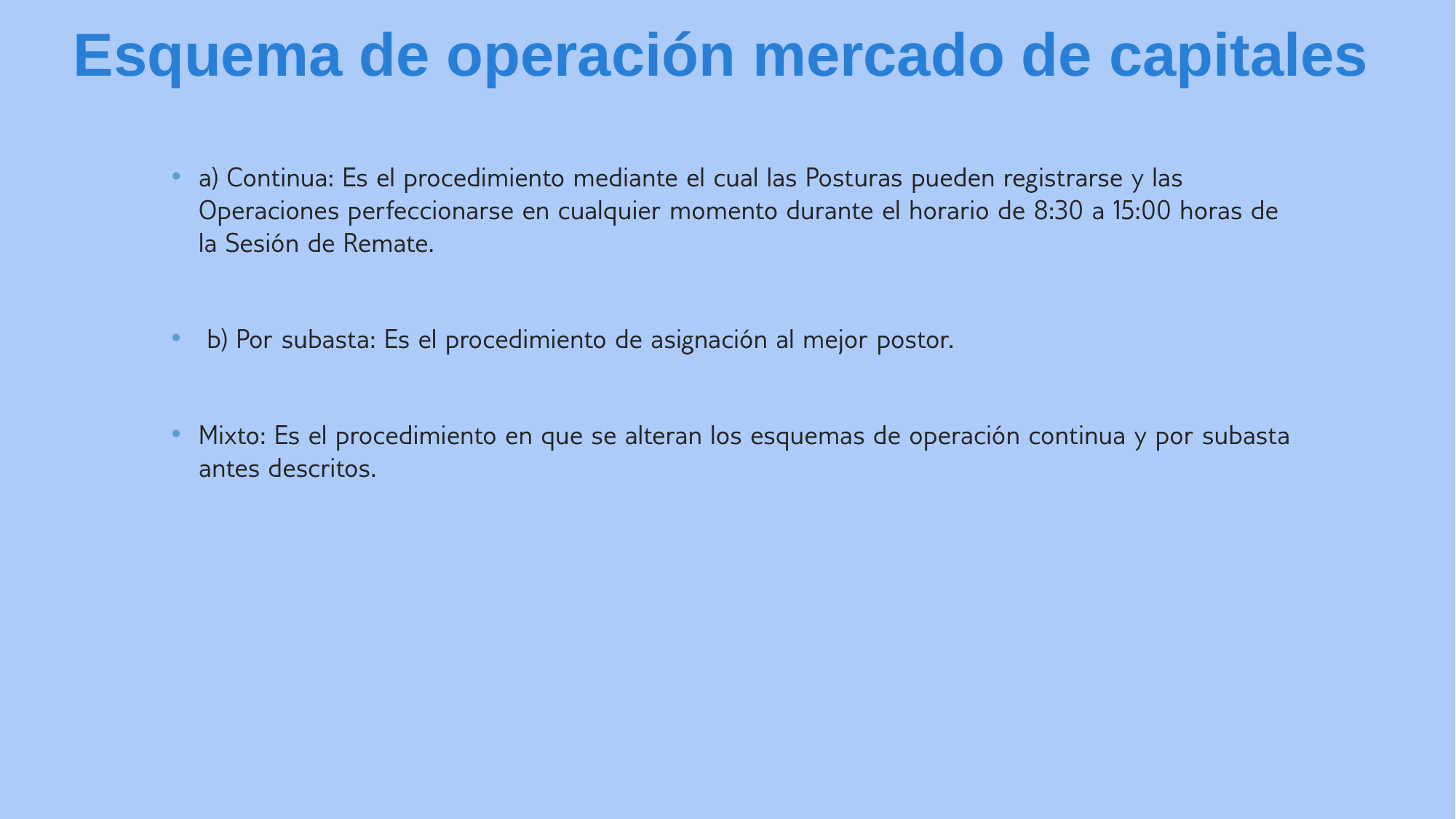

Esquema de operación mercado de capitales
a) Continua: Es el procedimiento mediante el cual las Posturas pueden registrarse y las Operaciones perfeccionarse en cualquier momento durante el horario de 8:30 a 15:00 horas de la Sesión de Remate.

 b) Por subasta: Es el procedimiento de asignación al mejor postor.

Mixto: Es el procedimiento en que se alteran los esquemas de operación continua y por subasta antes descritos.